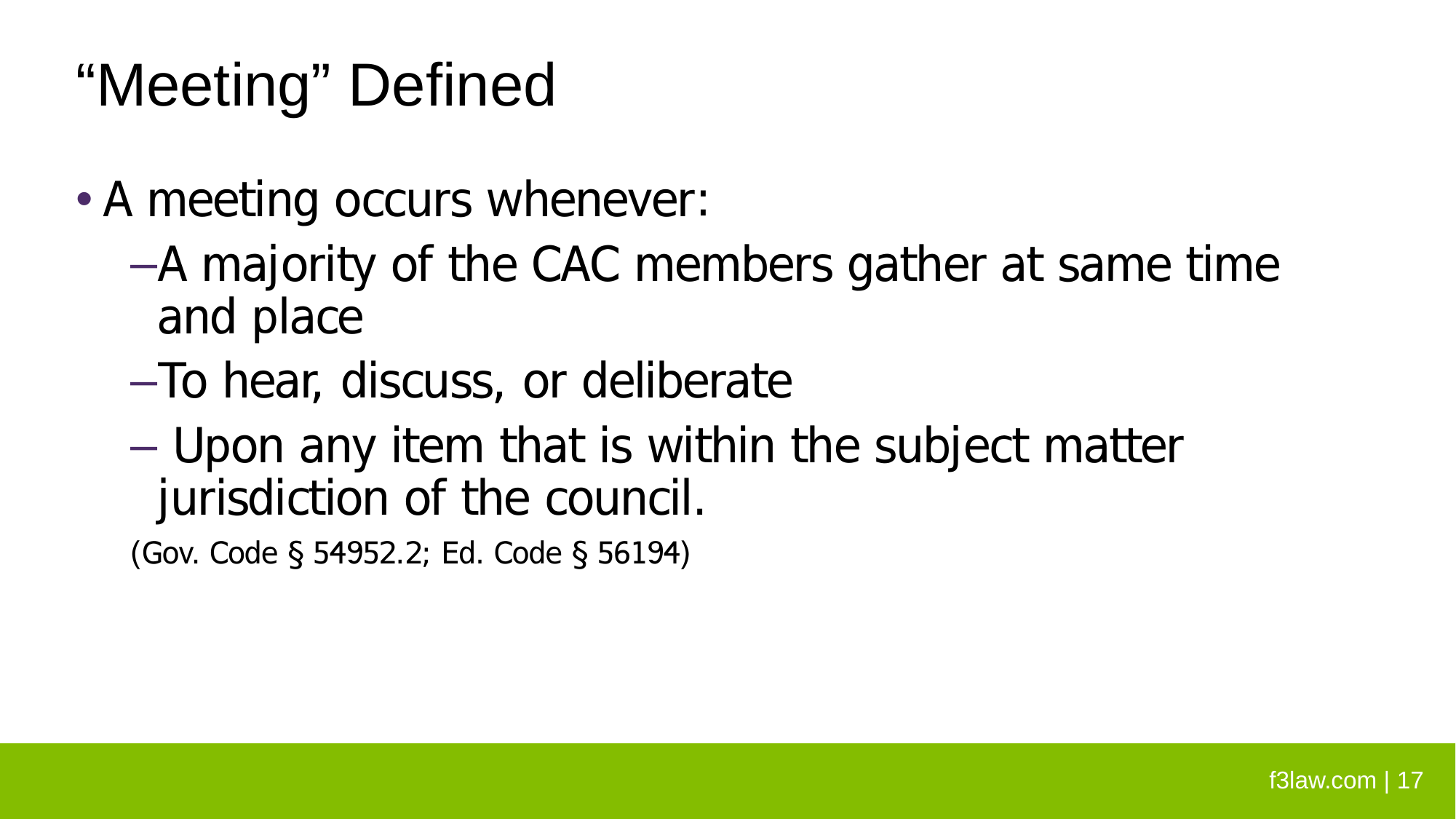

# “Meeting” Defined
A meeting occurs whenever:
A majority of the CAC members gather at same time and place
To hear, discuss, or deliberate
 Upon any item that is within the subject matter jurisdiction of the council.
(Gov. Code § 54952.2; Ed. Code § 56194)

 f3law.com | 17